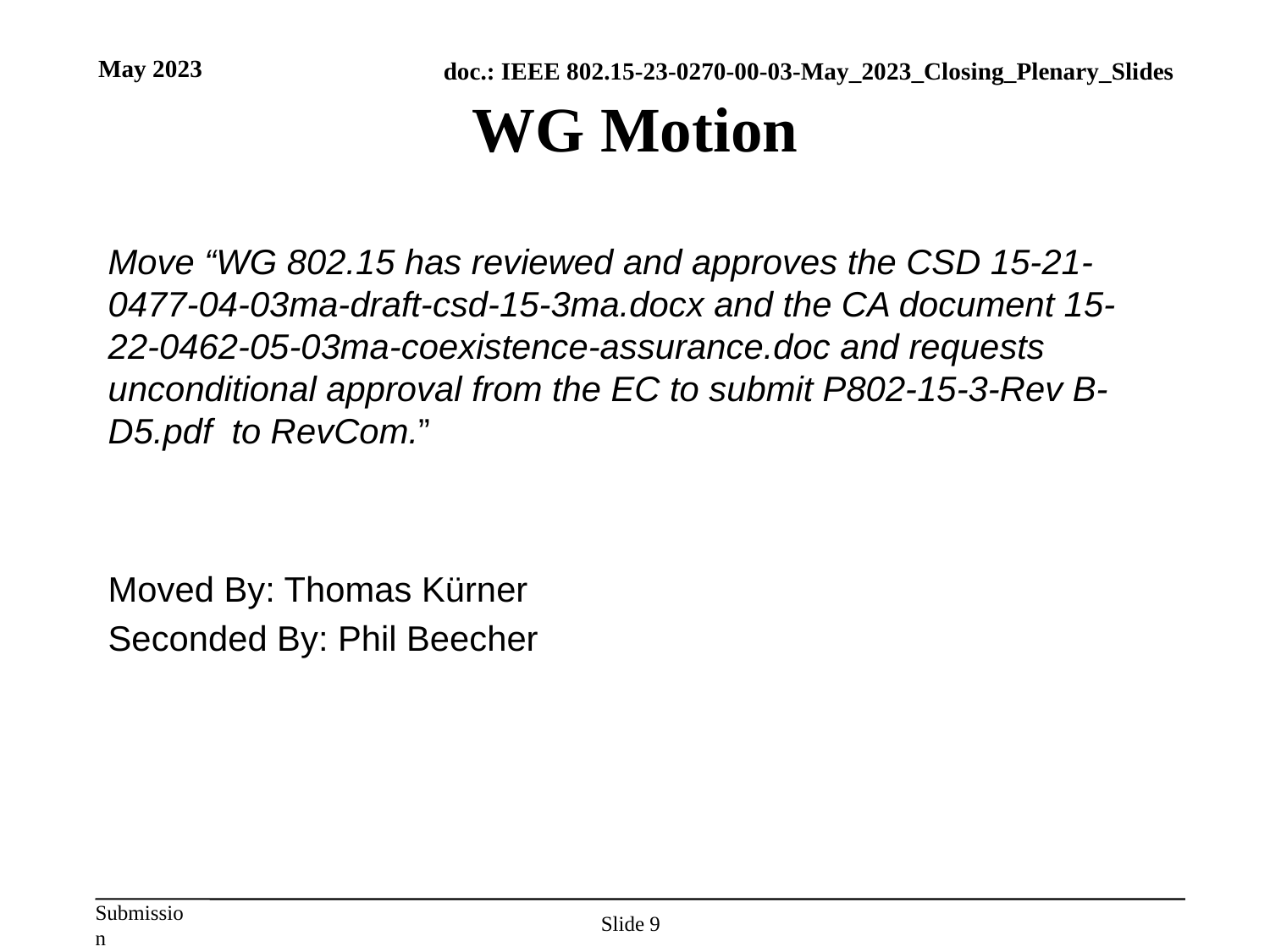

May 2023
# WG Motion
Move “WG 802.15 has reviewed and approves the CSD 15-21-0477-04-03ma-draft-csd-15-3ma.docx and the CA document 15-22-0462-05-03ma-coexistence-assurance.doc and requests unconditional approval from the EC to submit P802-15-3-Rev B-D5.pdf  to RevCom.”

Moved By: Thomas Kürner
Seconded By: Phil Beecher

Slide 9